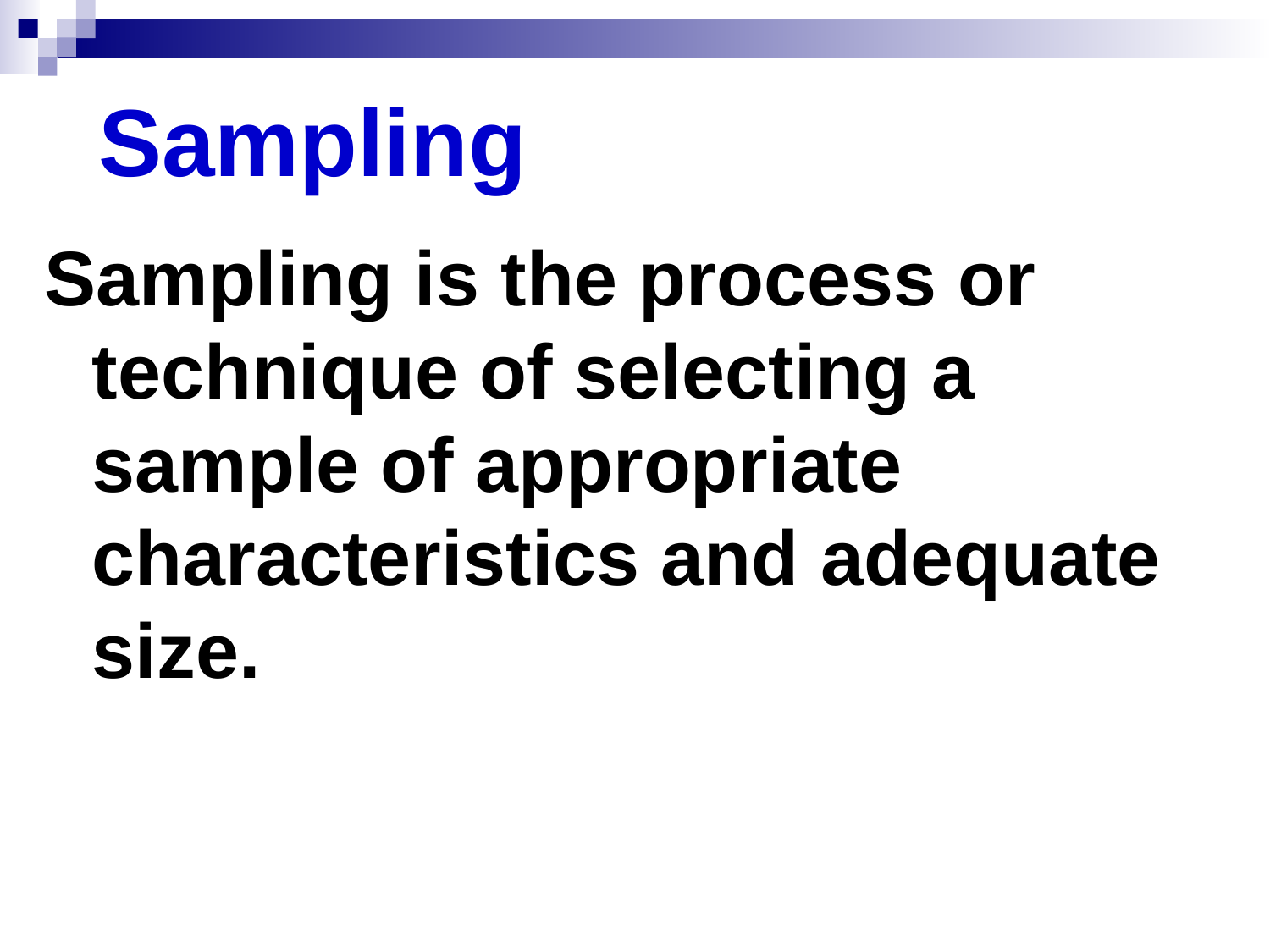

# Sampling
Sampling is the process or technique of selecting a sample of appropriate characteristics and adequate size.